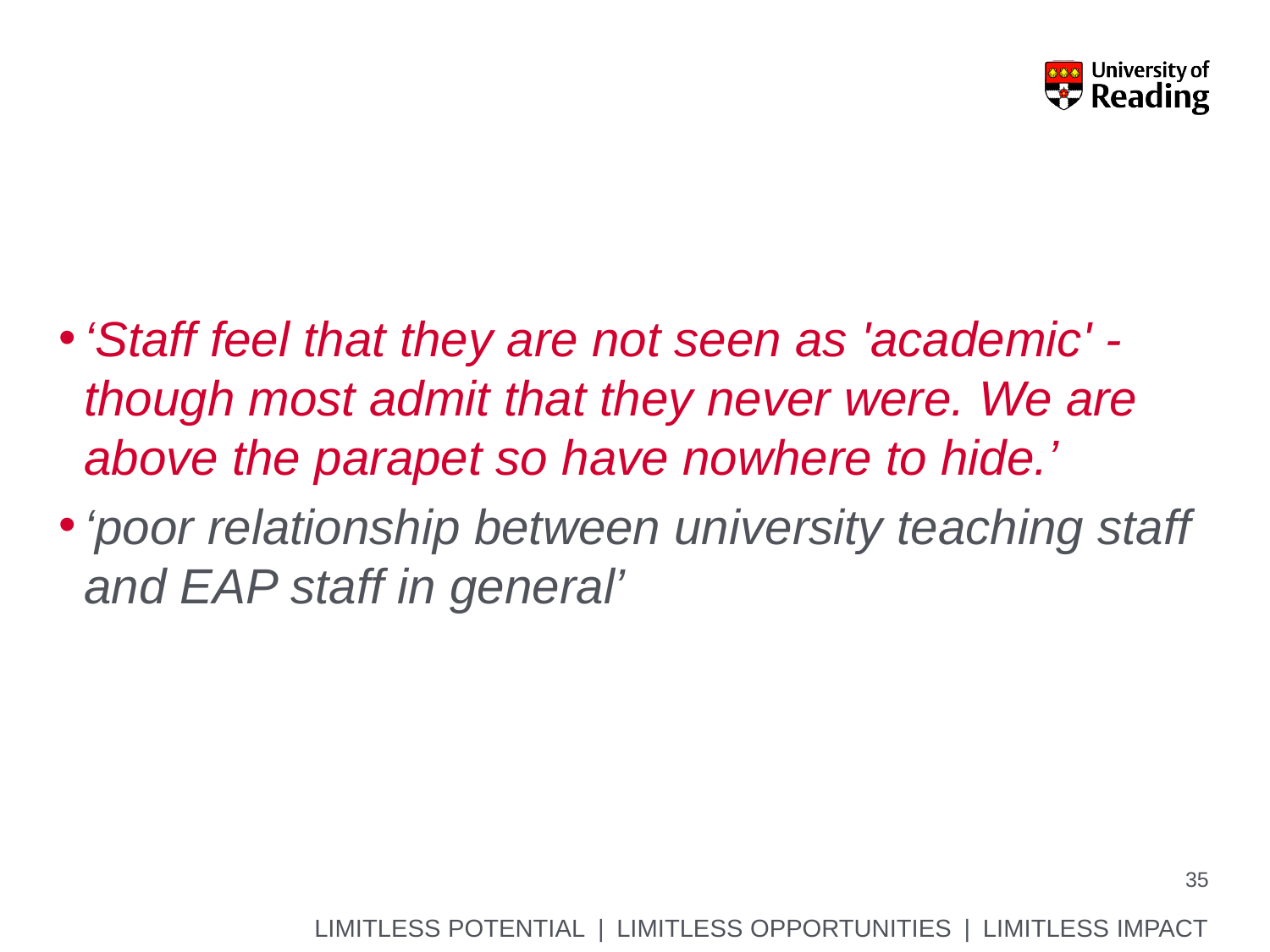

#
‘Staff feel that they are not seen as 'academic' - though most admit that they never were. We are above the parapet so have nowhere to hide.’
‘poor relationship between university teaching staff and EAP staff in general’
35